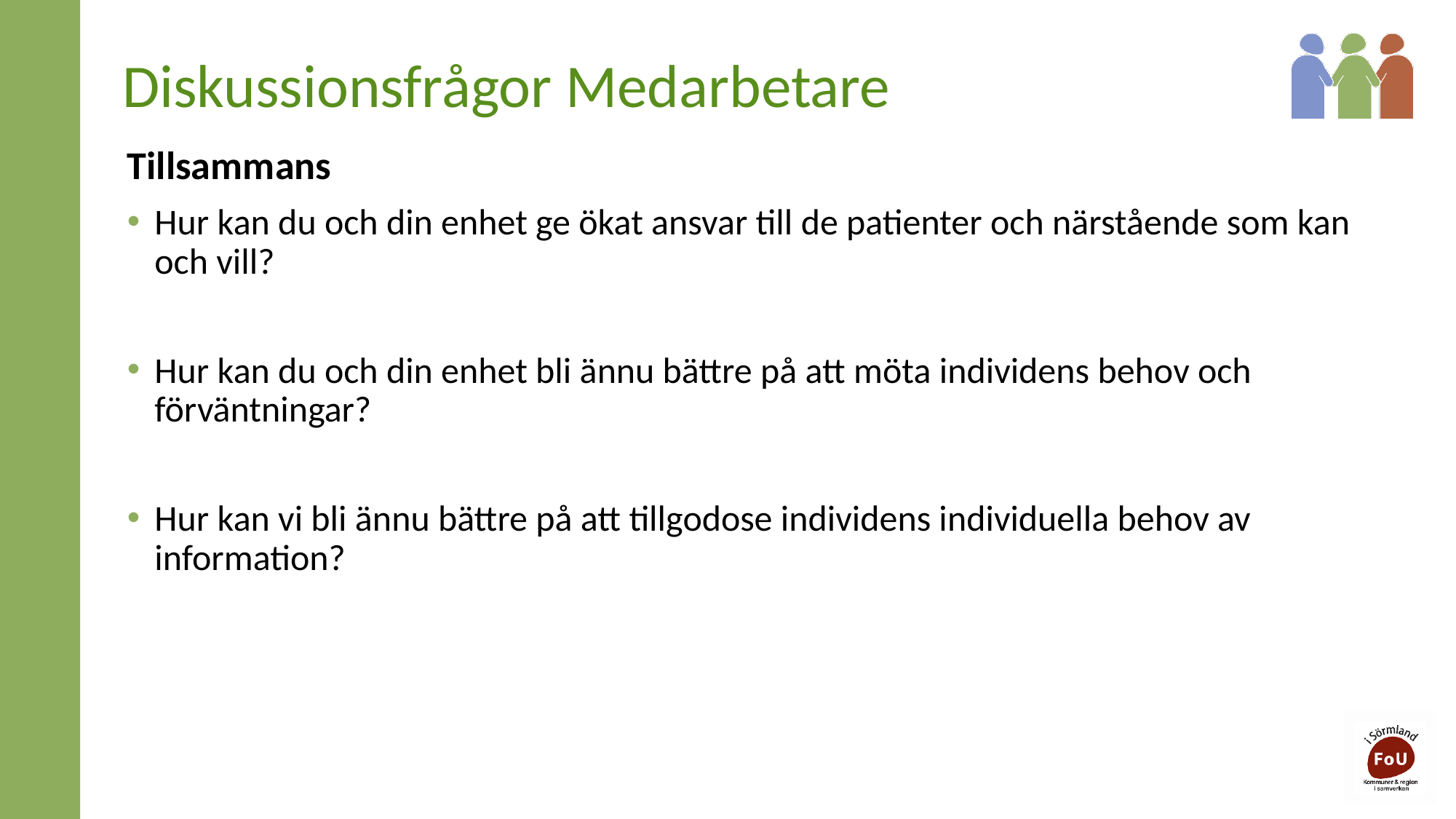

# Diskussionsfrågor Medarbetare
Tillsammans
Hur kan du och din enhet ge ökat ansvar till de patienter och närstående som kan och vill?

Hur kan du och din enhet bli ännu bättre på att möta individens behov och förväntningar?

Hur kan vi bli ännu bättre på att tillgodose individens individuella behov av information?